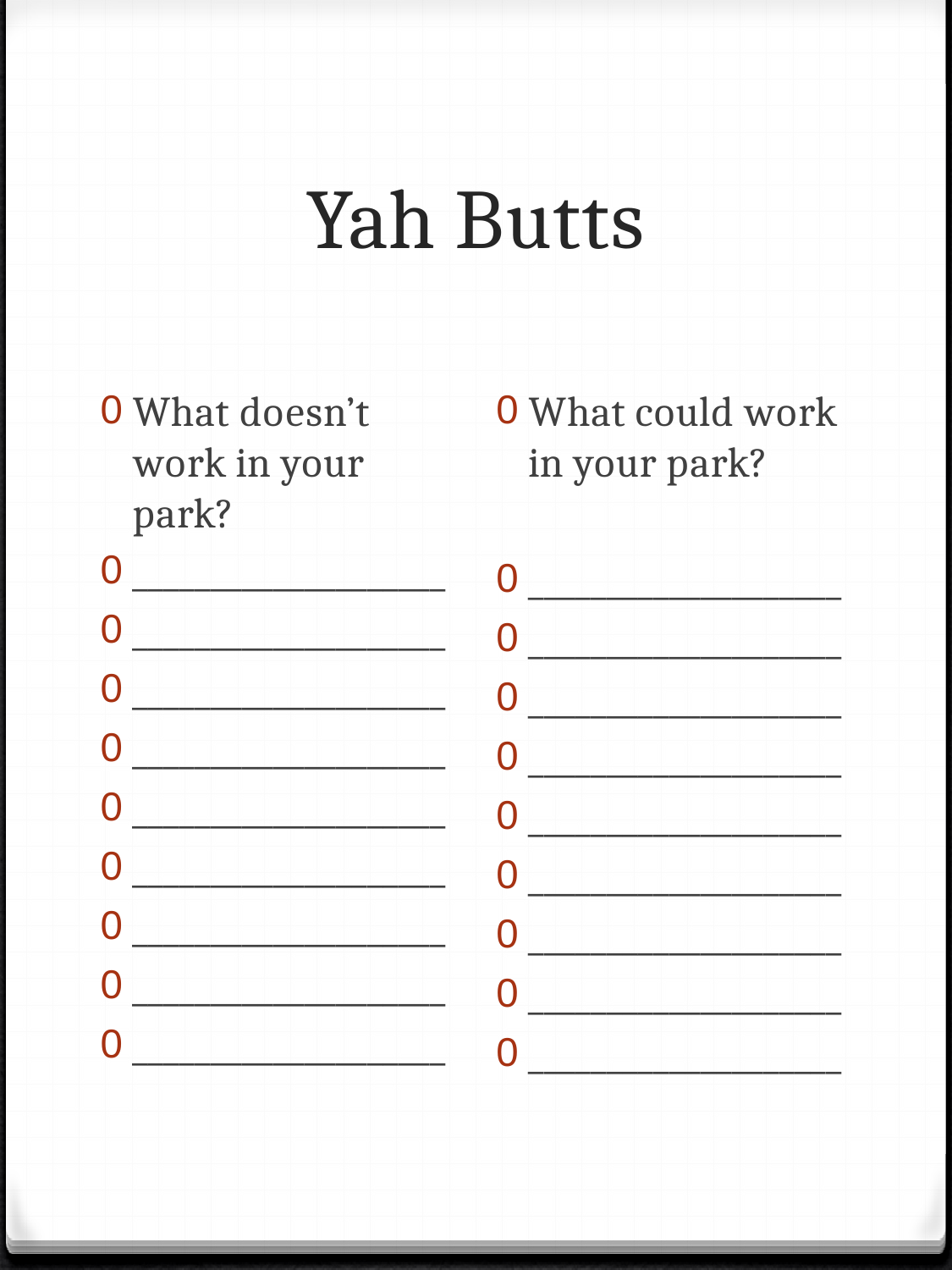

# Yah Butts
What doesn’t work in your park?
____________________
____________________
____________________
____________________
____________________
____________________
____________________
____________________
____________________
What could work in your park?

____________________
____________________
____________________
____________________
____________________
____________________
____________________
____________________
____________________